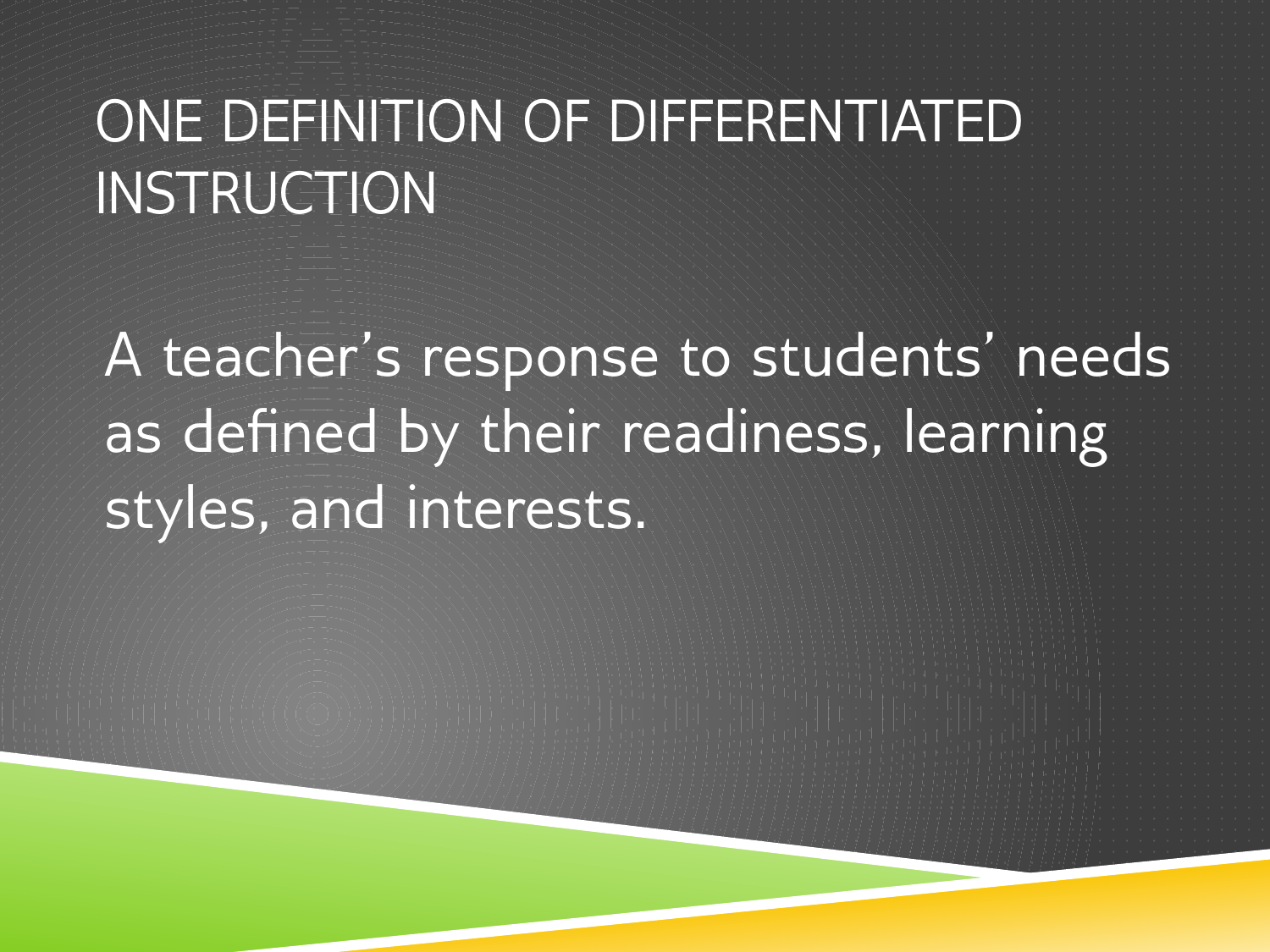

# One definition of differentiated instruction
A teacher’s response to students’ needs as defined by their readiness, learning styles, and interests.